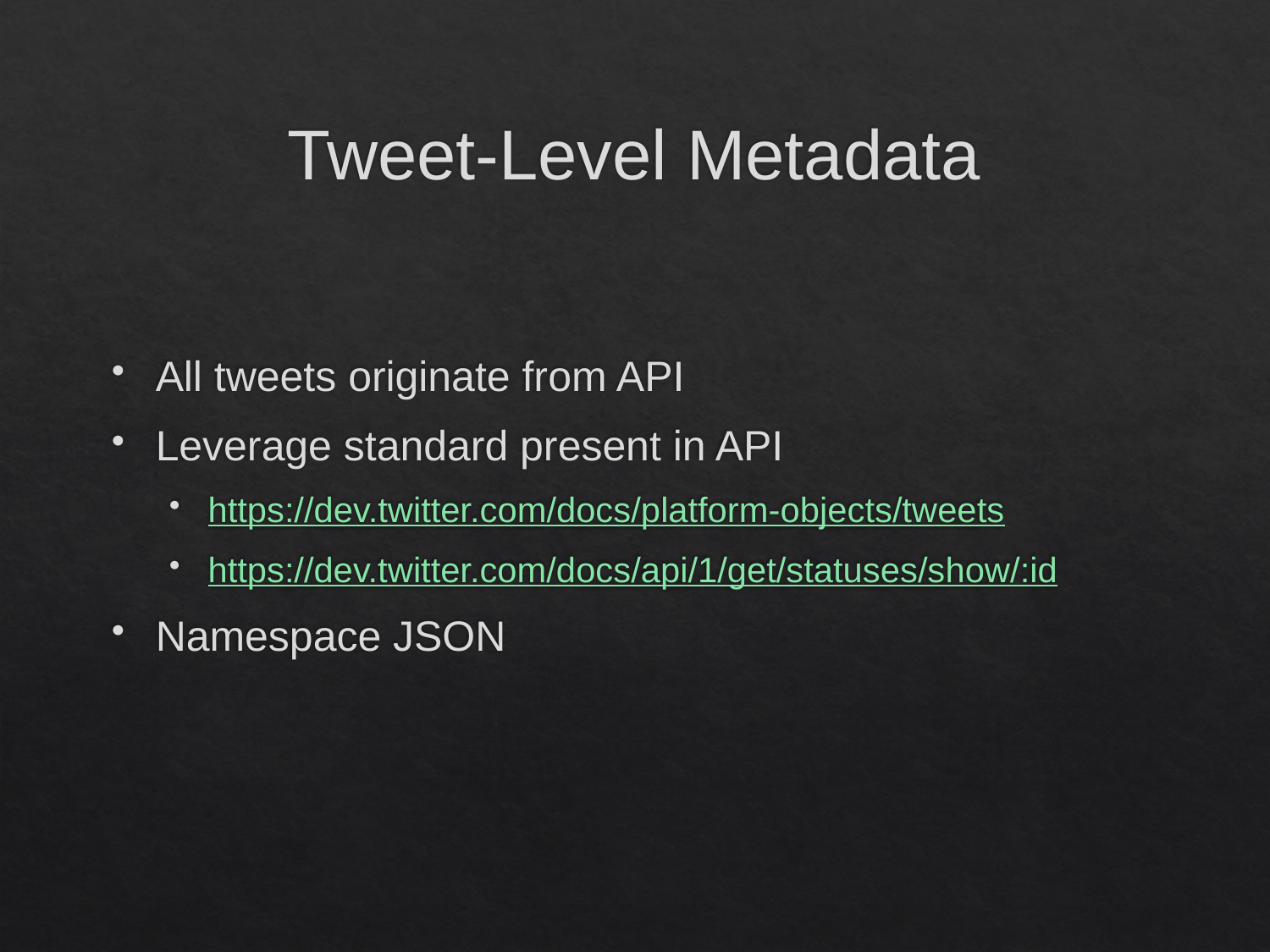

# Tweet-Level Metadata
All tweets originate from API
Leverage standard present in API
https://dev.twitter.com/docs/platform-objects/tweets
https://dev.twitter.com/docs/api/1/get/statuses/show/:id
Namespace JSON